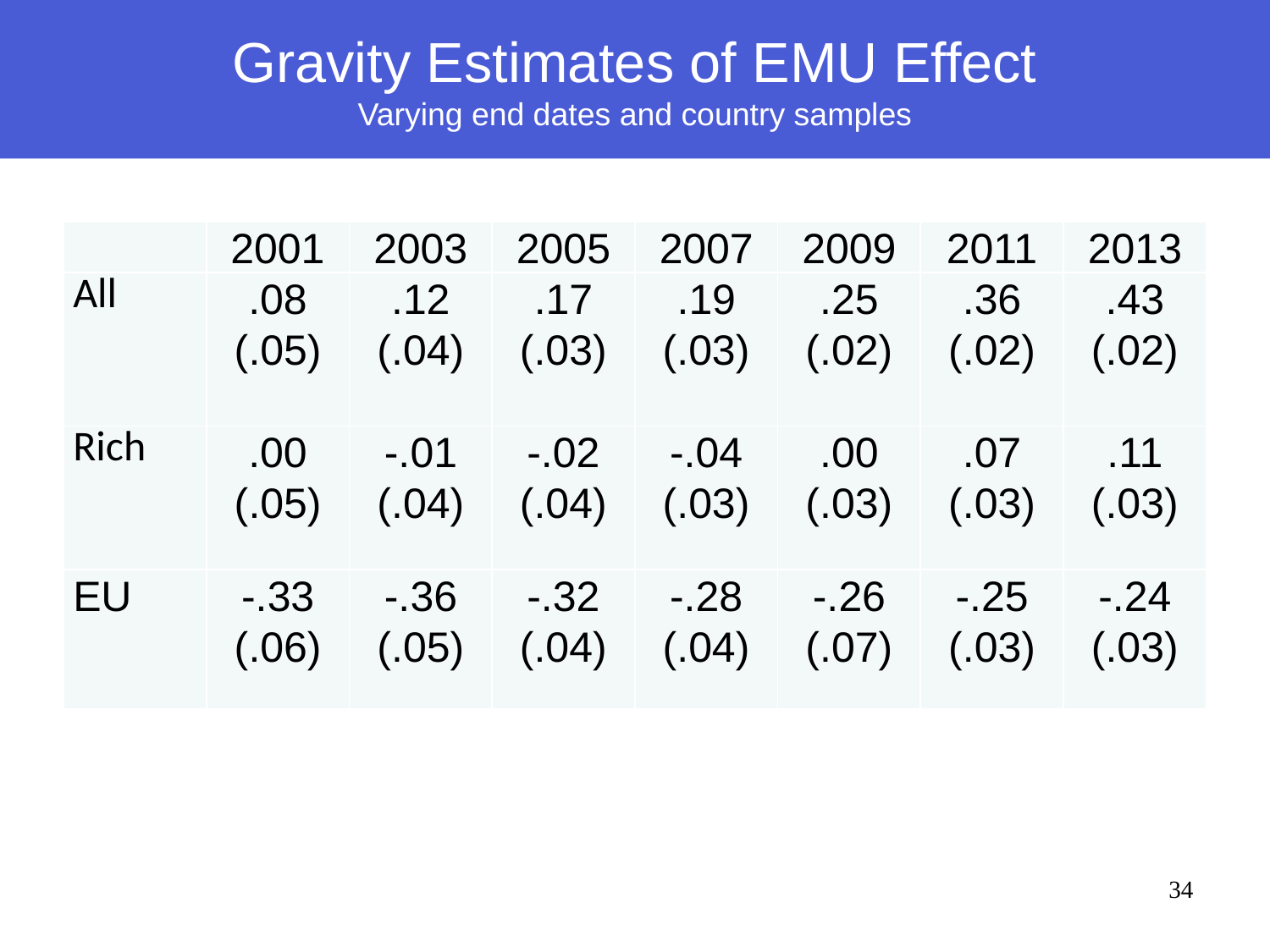

# Gravity Estimates of EMU Effect Varying end dates and country samples
|  | 2001 | 2003 | 2005 | 2007 | 2009 | 2011 | 2013 |
| --- | --- | --- | --- | --- | --- | --- | --- |
| All | .08 (.05) | .12 (.04) | .17 (.03) | .19 (.03) | .25 (.02) | .36 (.02) | .43 (.02) |
| Rich | .00 (.05) | -.01 (.04) | -.02 (.04) | -.04 (.03) | .00 (.03) | .07 (.03) | .11 (.03) |
| EU | -.33 (.06) | -.36 (.05) | -.32 (.04) | -.28 (.04) | -.26 (.07) | -.25 (.03) | -.24 (.03) |
34